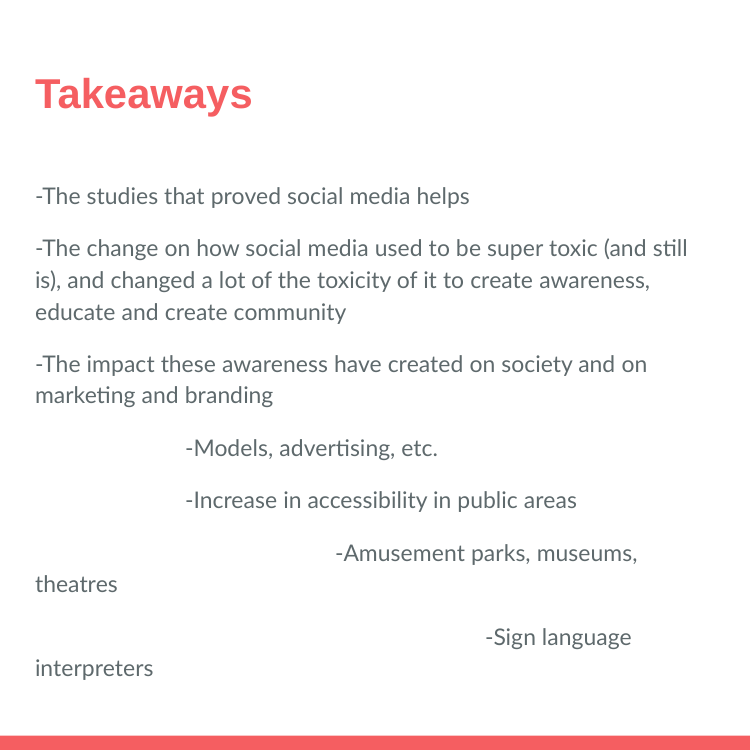

# Takeaways
-The studies that proved social media helps
-The change on how social media used to be super toxic (and still is), and changed a lot of the toxicity of it to create awareness, educate and create community
-The impact these awareness have created on society and on marketing and branding
	-Models, advertising, etc.
	-Increase in accessibility in public areas
		-Amusement parks, museums, theatres
			-Sign language interpreters